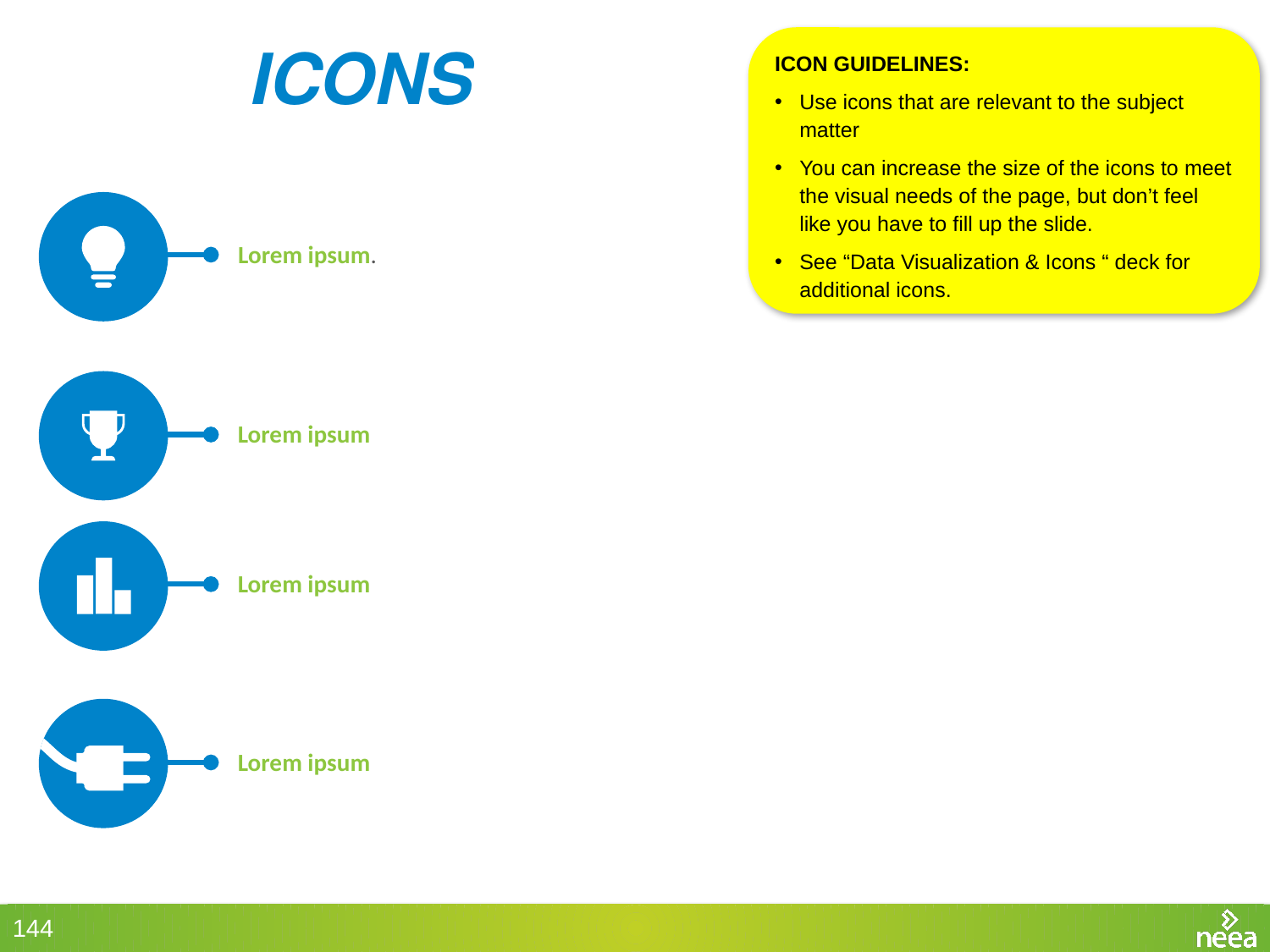

# ICONS
ICON GUIDELINES:
Use icons that are relevant to the subject matter
You can increase the size of the icons to meet the visual needs of the page, but don’t feel like you have to fill up the slide.
See “Data Visualization & Icons “ deck for additional icons.

Lorem ipsum.

Lorem ipsum

Lorem ipsum

Lorem ipsum